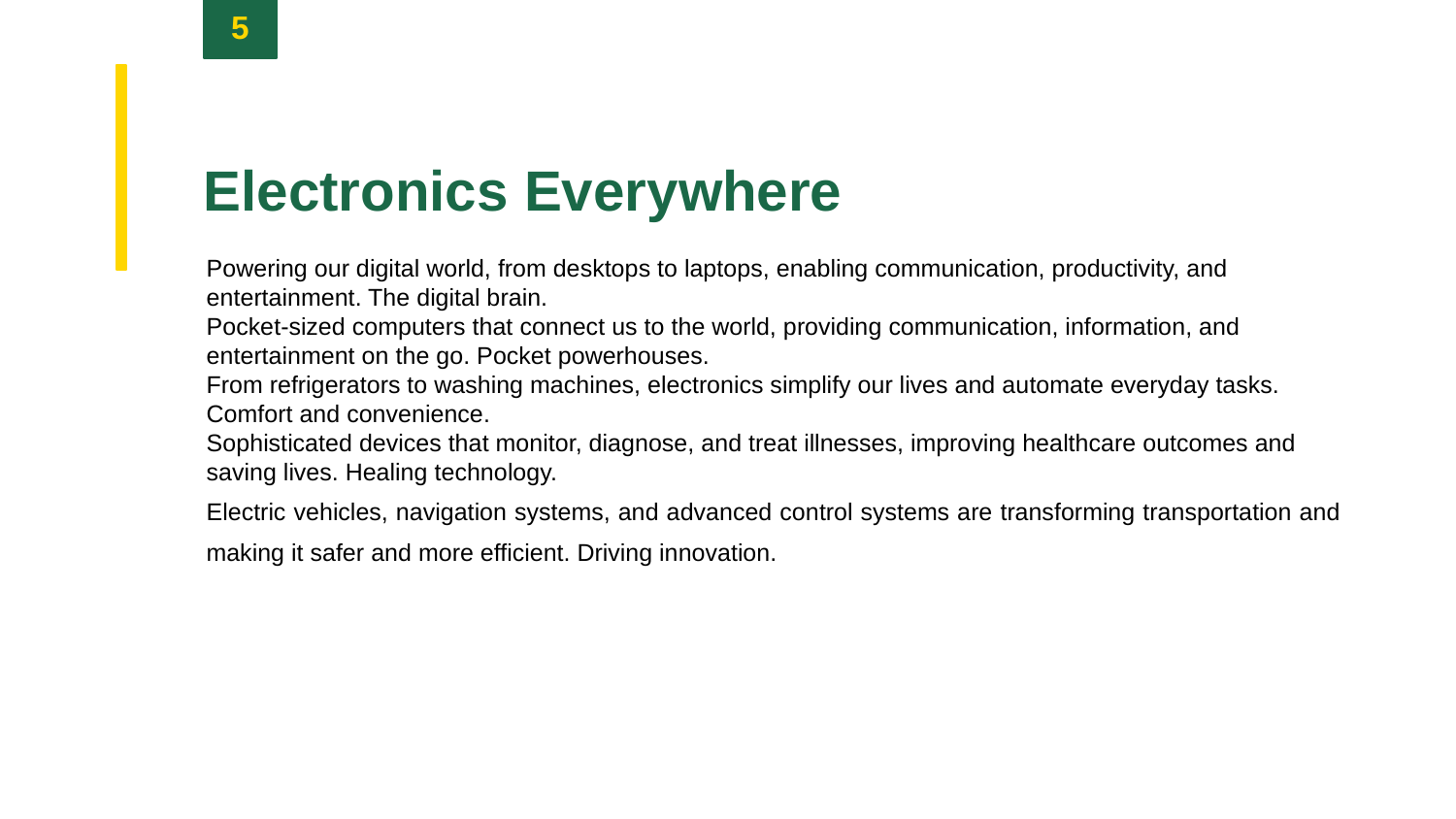

5

Electronics Everywhere
Powering our digital world, from desktops to laptops, enabling communication, productivity, and entertainment. The digital brain.
Pocket-sized computers that connect us to the world, providing communication, information, and entertainment on the go. Pocket powerhouses.
From refrigerators to washing machines, electronics simplify our lives and automate everyday tasks. Comfort and convenience.
Sophisticated devices that monitor, diagnose, and treat illnesses, improving healthcare outcomes and saving lives. Healing technology.
Electric vehicles, navigation systems, and advanced control systems are transforming transportation and making it safer and more efficient. Driving innovation.